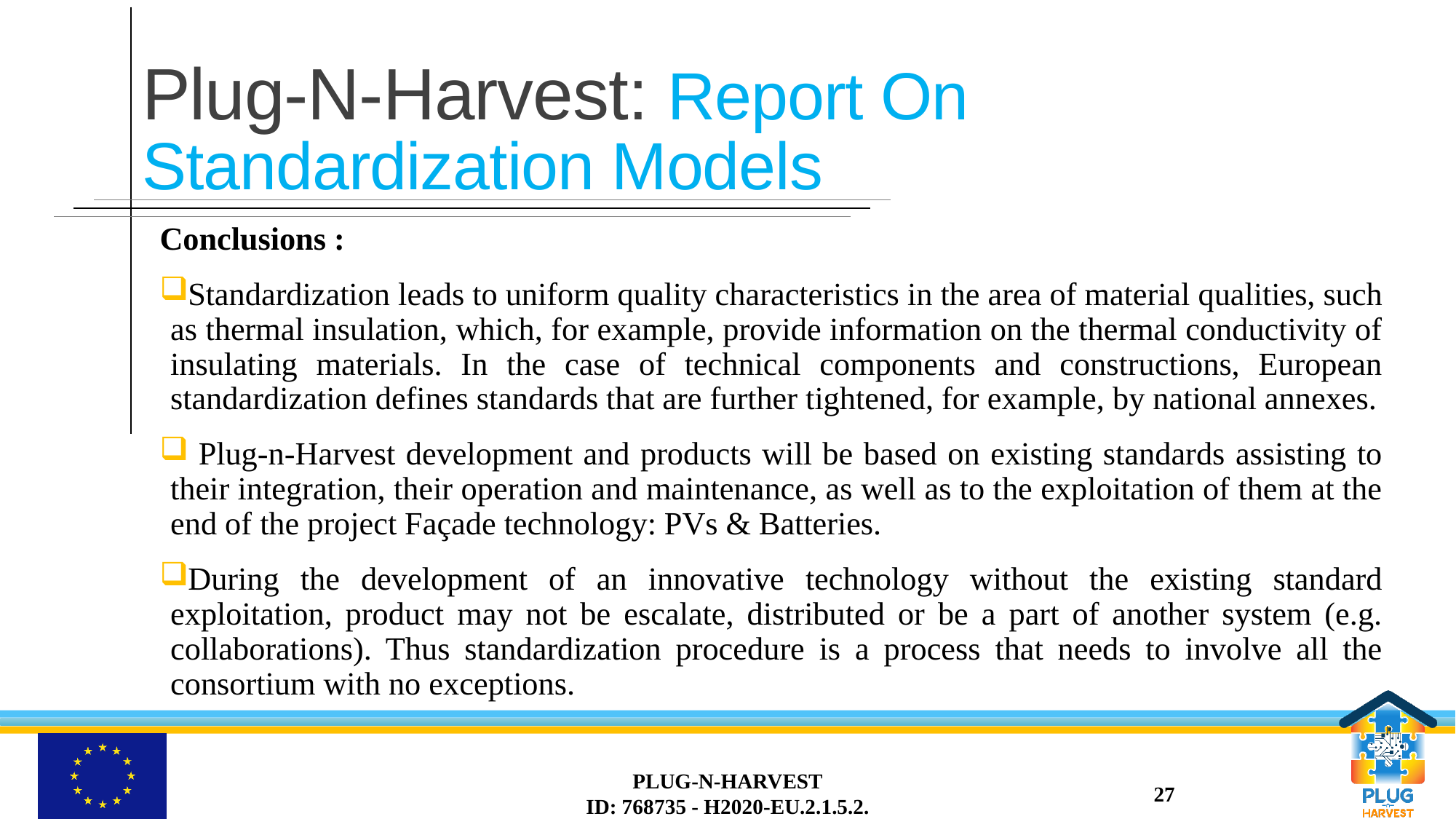

# Plug-N-Harvest: Report On Standardization Models
Conclusions :
Standardization leads to uniform quality characteristics in the area of material qualities, such as thermal insulation, which, for example, provide information on the thermal conductivity of insulating materials. In the case of technical components and constructions, European standardization defines standards that are further tightened, for example, by national annexes.
 Plug-n-Harvest development and products will be based on existing standards assisting to their integration, their operation and maintenance, as well as to the exploitation of them at the end of the project Façade technology: PVs & Batteries.
During the development of an innovative technology without the existing standard exploitation, product may not be escalate, distributed or be a part of another system (e.g. collaborations). Thus standardization procedure is a process that needs to involve all the consortium with no exceptions.

PLUG-N-HARVEST
ID: 768735 - H2020-EU.2.1.5.2.
27